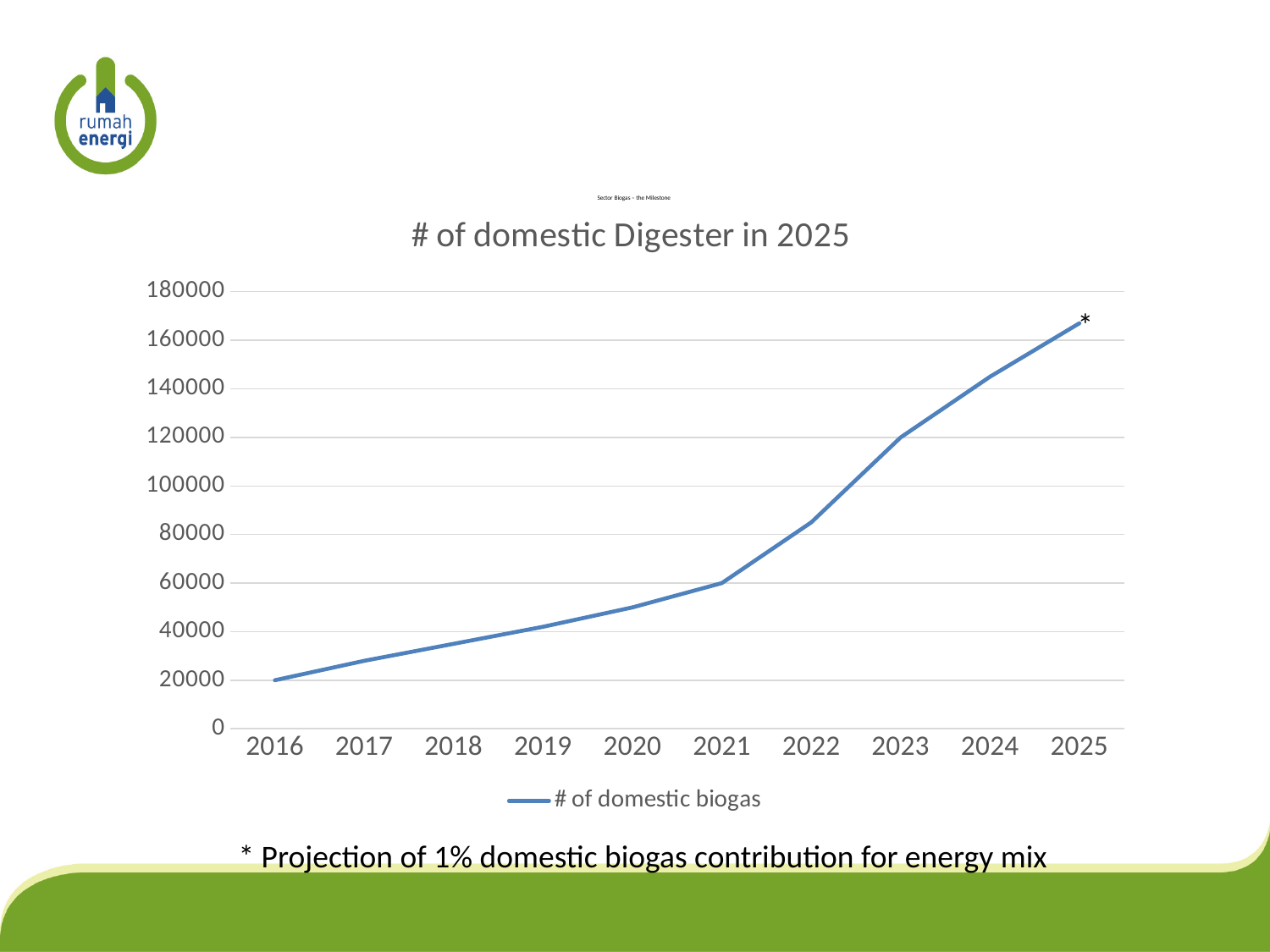

# Sector Biogas – the Milestone

### Chart: # of domestic Digester in 2025

| Category | # of domestic biogas |
|---|---|
| 2016 | 20000.0 |
| 2017 | 28000.0 |
| 2018 | 35000.0 |
| 2019 | 42000.0 |
| 2020 | 50000.0 |
| 2021 | 60000.0 |
| 2022 | 85000.0 |
| 2023 | 120000.0 |
| 2024 | 145000.0 |
| 2025 | 167000.0 |
*
* Projection of 1% domestic biogas contribution for energy mix